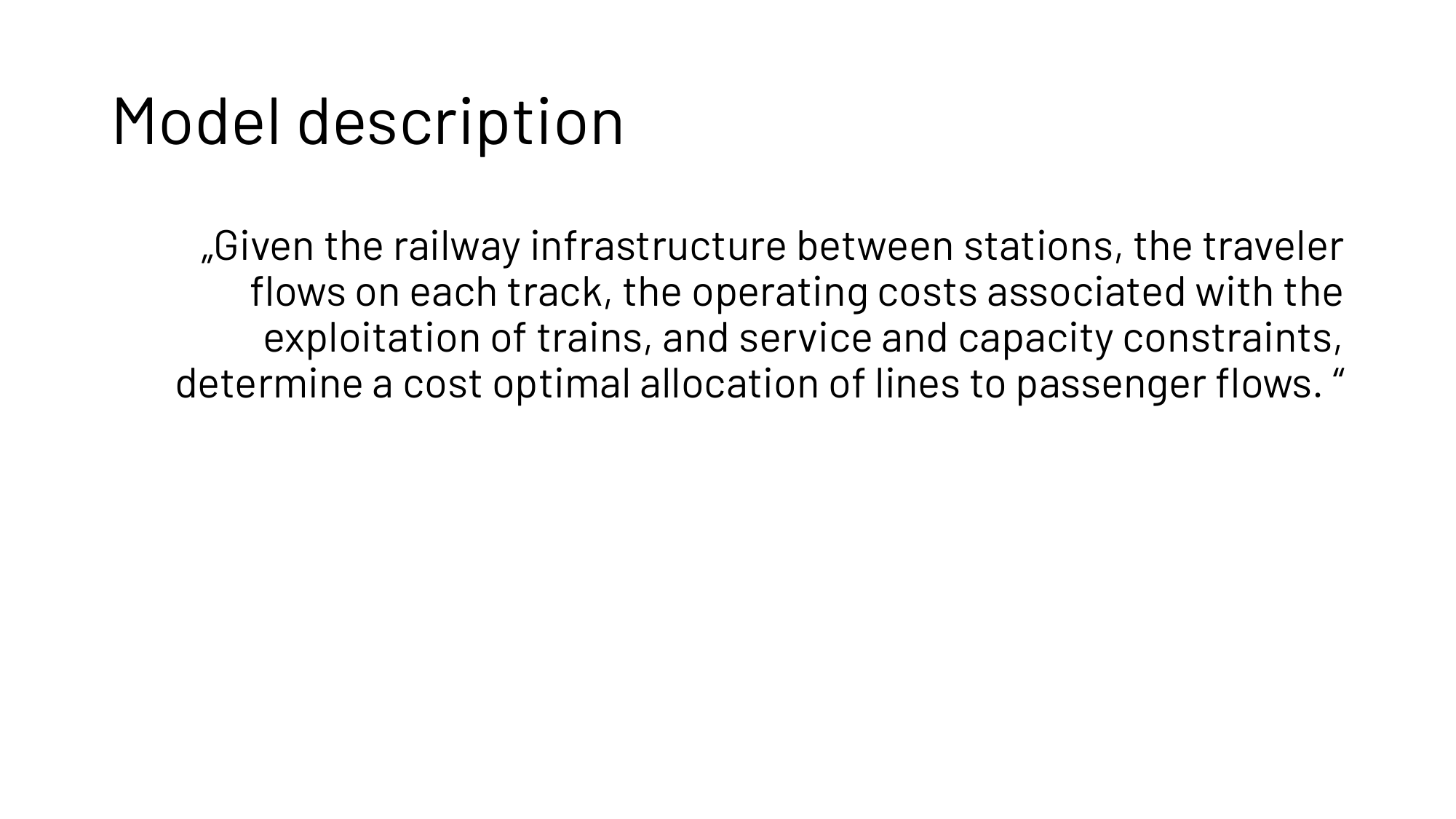

# Model description
„Given the railway infrastructure between stations, the traveler flows on each track, the operating costs associated with the exploitation of trains, and service and capacity constraints, determine a cost optimal allocation of lines to passenger flows. “